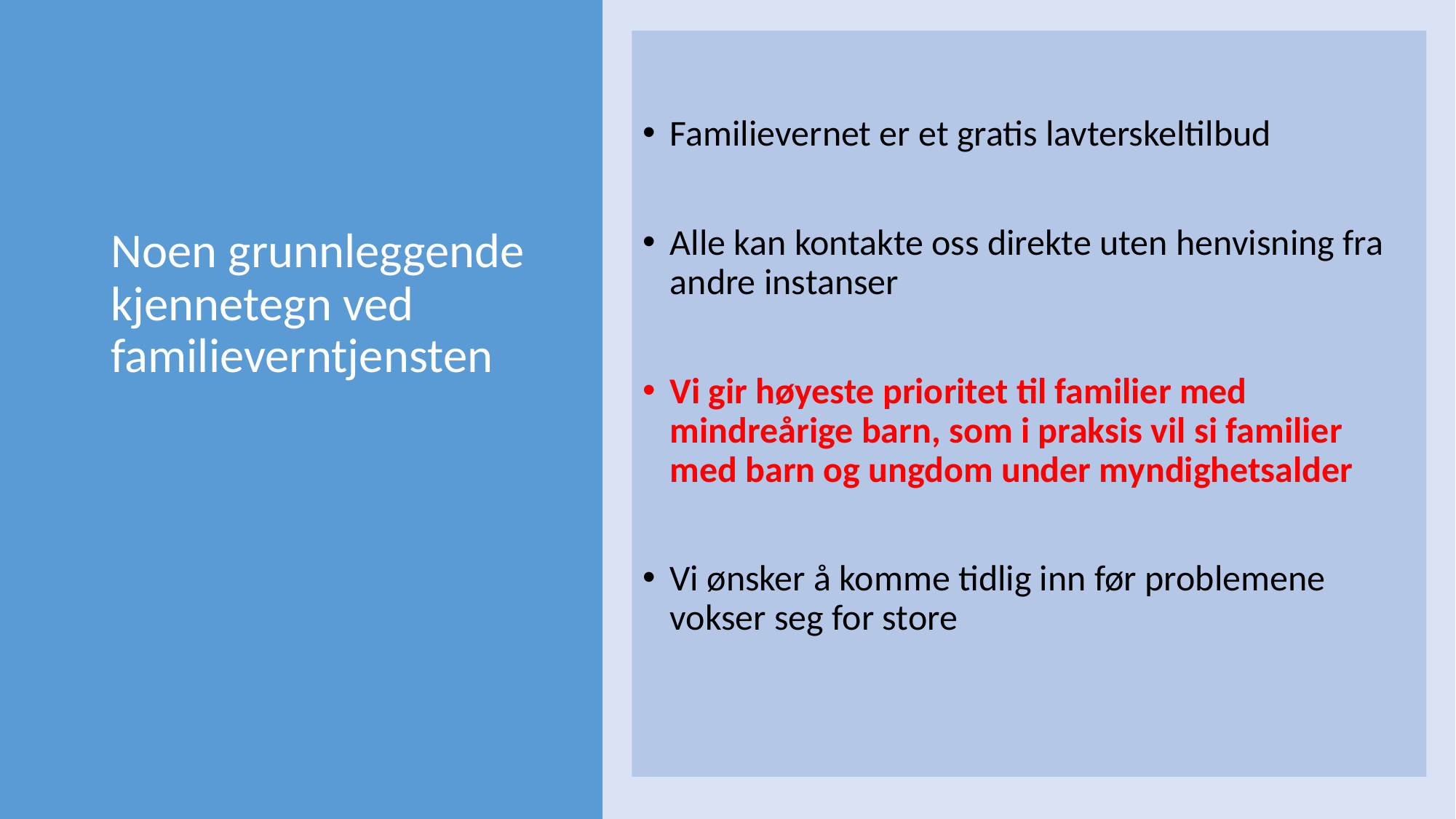

Familievernet er et gratis lavterskeltilbud

Alle kan kontakte oss direkte uten henvisning fra andre instanser

Vi gir høyeste prioritet til familier med mindreårige barn, som i praksis vil si familier med barn og ungdom under myndighetsalder

Vi ønsker å komme tidlig inn før problemene vokser seg for store

# Noen grunnleggende kjennetegn ved familieverntjensten